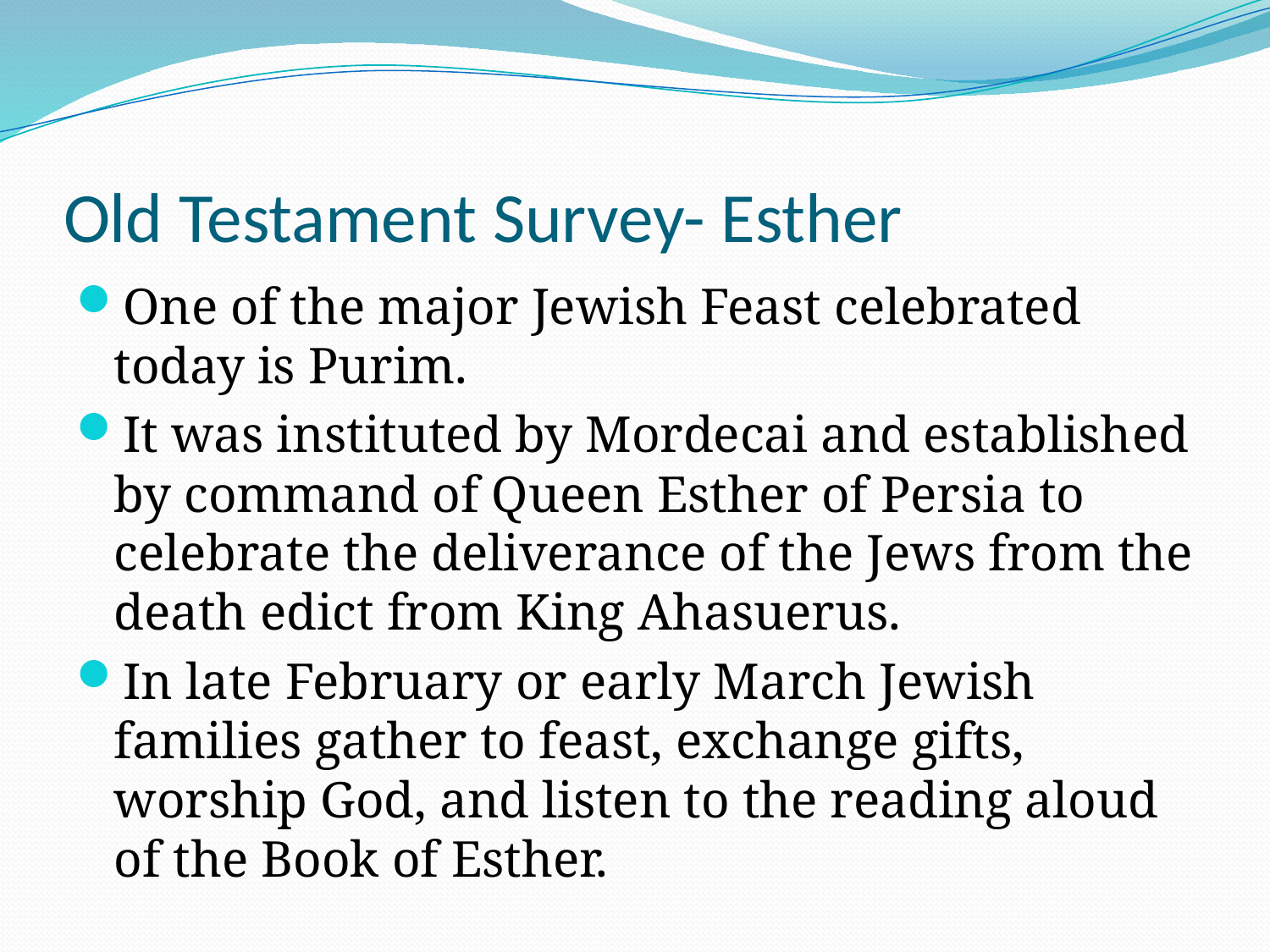

# Old Testament Survey- Esther
One of the major Jewish Feast celebrated today is Purim.
It was instituted by Mordecai and established by command of Queen Esther of Persia to celebrate the deliverance of the Jews from the death edict from King Ahasuerus.
In late February or early March Jewish families gather to feast, exchange gifts, worship God, and listen to the reading aloud of the Book of Esther.